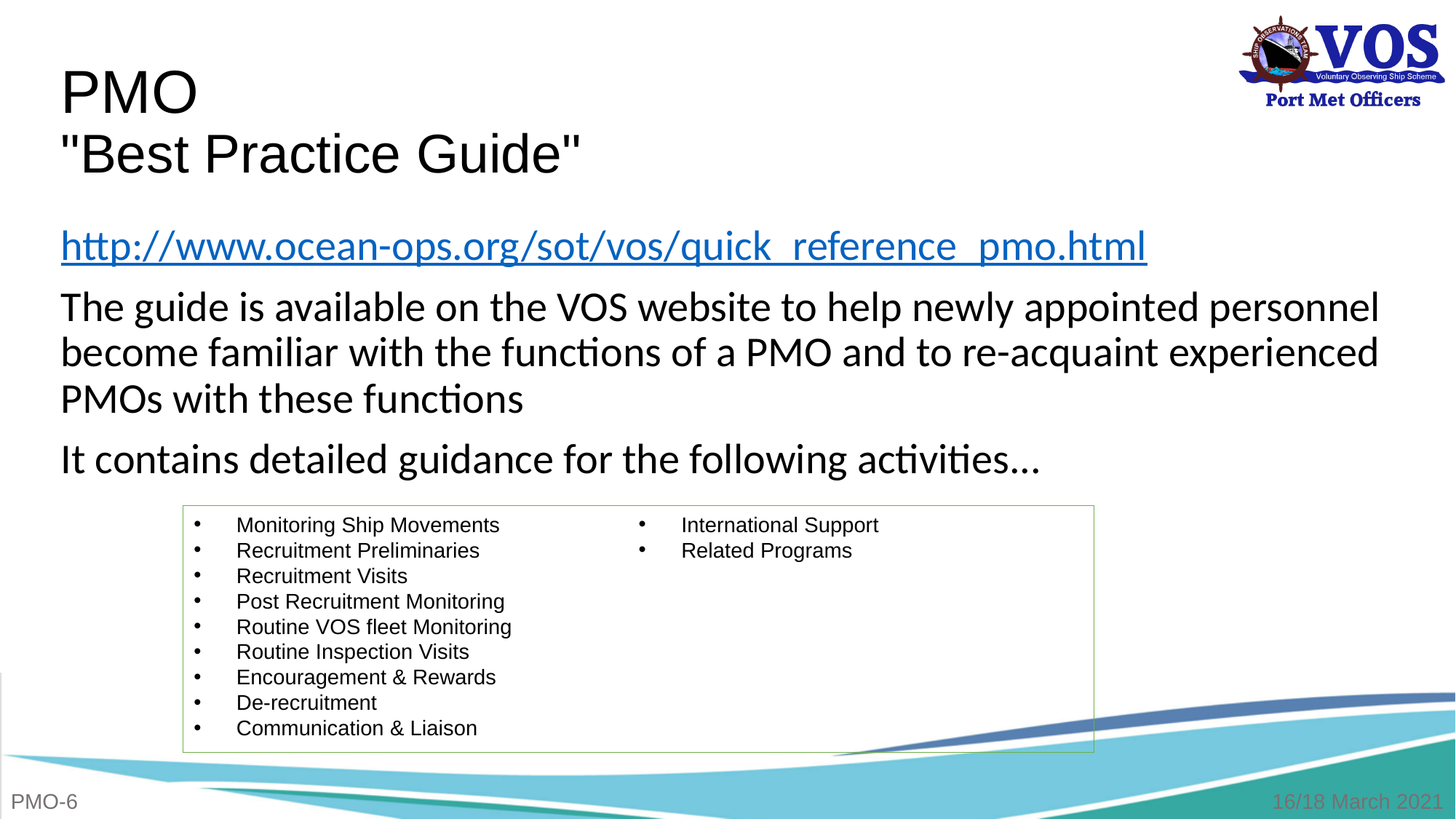

# PMO "Best Practice Guide"
http://www.ocean-ops.org/sot/vos/quick_reference_pmo.html
The guide is available on the VOS website to help newly appointed personnel become familiar with the functions of a PMO and to re-acquaint experienced PMOs with these functions
It contains detailed guidance for the following activities...

Monitoring Ship Movements
Recruitment Preliminaries
Recruitment Visits
Post Recruitment Monitoring
Routine VOS fleet Monitoring
Routine Inspection Visits
Encouragement & Rewards
De-recruitment
Communication & Liaison
International Support
Related Programs